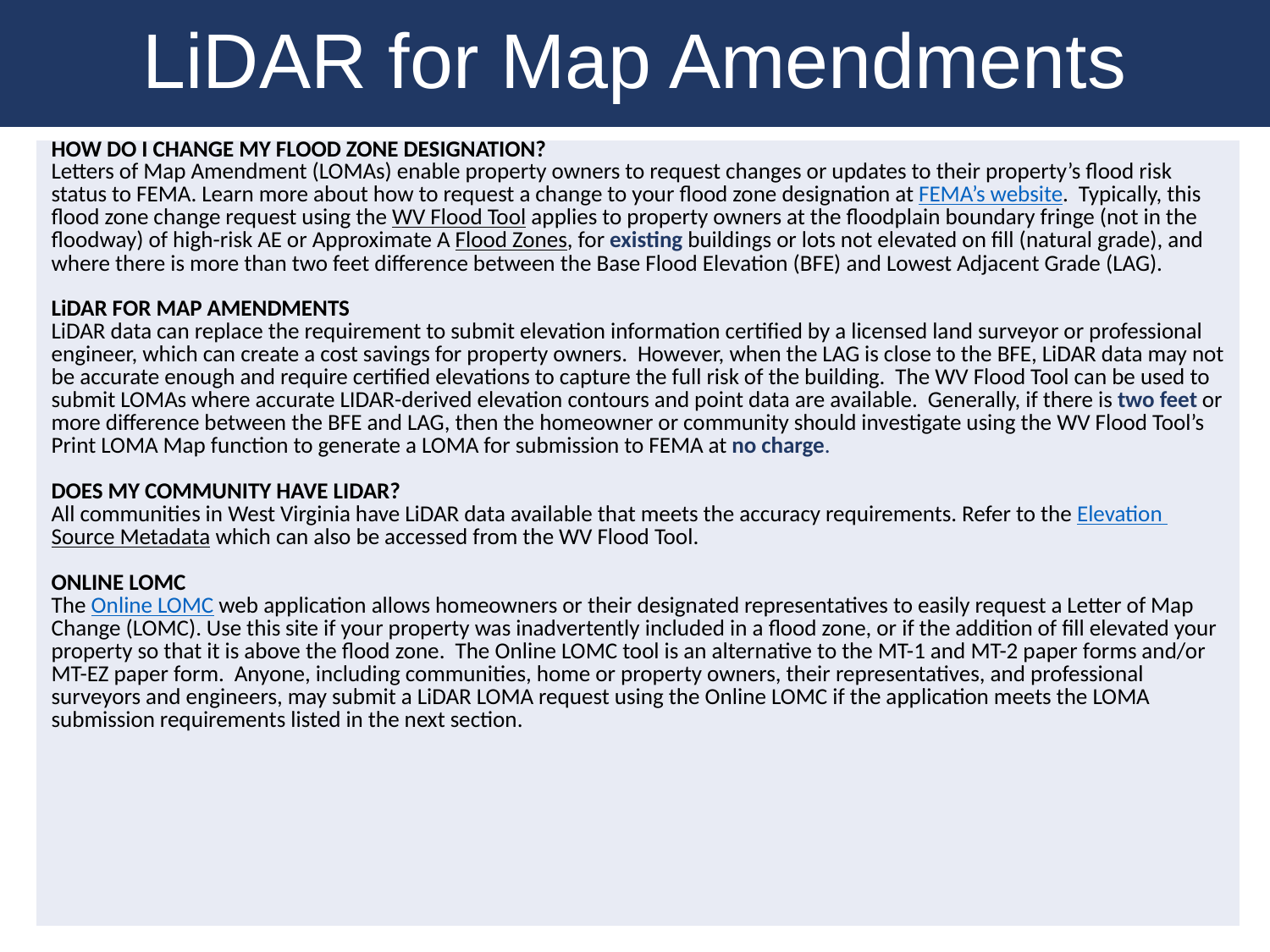

LiDAR for Map Amendments
| HOW DO I CHANGE MY FLOOD ZONE DESIGNATION? Letters of Map Amendment (LOMAs) enable property owners to request changes or updates to their property’s flood risk status to FEMA. Learn more about how to request a change to your flood zone designation at FEMA’s website. Typically, this flood zone change request using the WV Flood Tool applies to property owners at the floodplain boundary fringe (not in the floodway) of high-risk AE or Approximate A Flood Zones, for existing buildings or lots not elevated on fill (natural grade), and where there is more than two feet difference between the Base Flood Elevation (BFE) and Lowest Adjacent Grade (LAG). LiDAR FOR MAP AMENDMENTS LiDAR data can replace the requirement to submit elevation information certified by a licensed land surveyor or professional engineer, which can create a cost savings for property owners. However, when the LAG is close to the BFE, LiDAR data may not be accurate enough and require certified elevations to capture the full risk of the building. The WV Flood Tool can be used to submit LOMAs where accurate LIDAR-derived elevation contours and point data are available. Generally, if there is two feet or more difference between the BFE and LAG, then the homeowner or community should investigate using the WV Flood Tool’s Print LOMA Map function to generate a LOMA for submission to FEMA at no charge. DOES MY COMMUNITY HAVE LIDAR? All communities in West Virginia have LiDAR data available that meets the accuracy requirements. Refer to the Elevation Source Metadata which can also be accessed from the WV Flood Tool. ONLINE LOMC The Online LOMC web application allows homeowners or their designated representatives to easily request a Letter of Map Change (LOMC). Use this site if your property was inadvertently included in a flood zone, or if the addition of fill elevated your property so that it is above the flood zone. The Online LOMC tool is an alternative to the MT-1 and MT-2 paper forms and/or MT-EZ paper form. Anyone, including communities, home or property owners, their representatives, and professional surveyors and engineers, may submit a LiDAR LOMA request using the Online LOMC if the application meets the LOMA submission requirements listed in the next section. |
| --- |